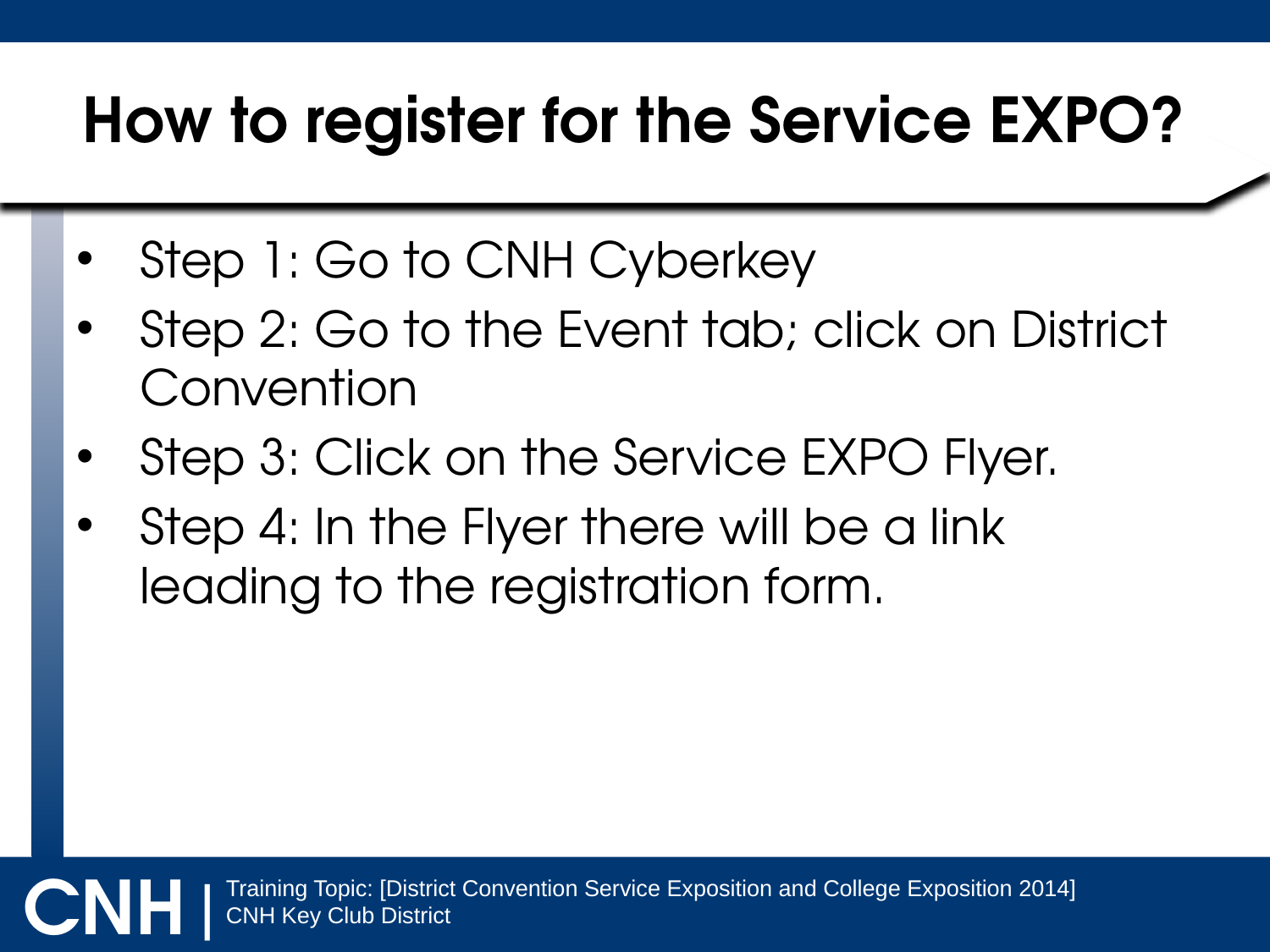

# How to register for the Service EXPO?
Step 1: Go to CNH Cyberkey
Step 2: Go to the Event tab; click on District Convention
Step 3: Click on the Service EXPO Flyer.
Step 4: In the Flyer there will be a link leading to the registration form.